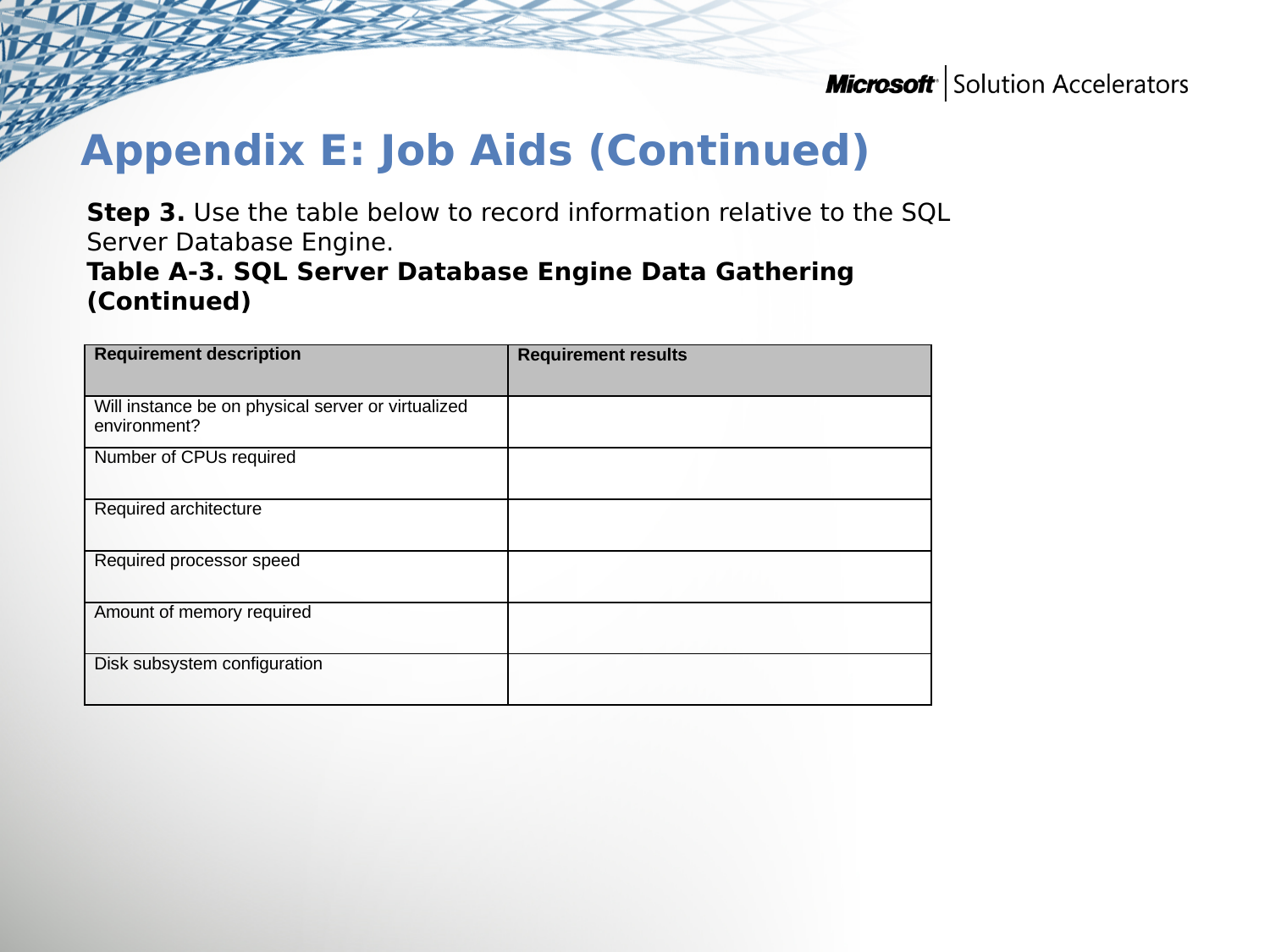

# Appendix E: Job Aids (Continued)
Step 3. Use the table below to record information relative to the SQL Server Database Engine.
Table A-3. SQL Server Database Engine Data Gathering (Continued)

| Requirement description | Requirement results |
| --- | --- |
| Will instance be on physical server or virtualized environment? |  |
| Number of CPUs required |  |
| Required architecture |  |
| Required processor speed |  |
| Amount of memory required |  |
| Disk subsystem configuration |  |